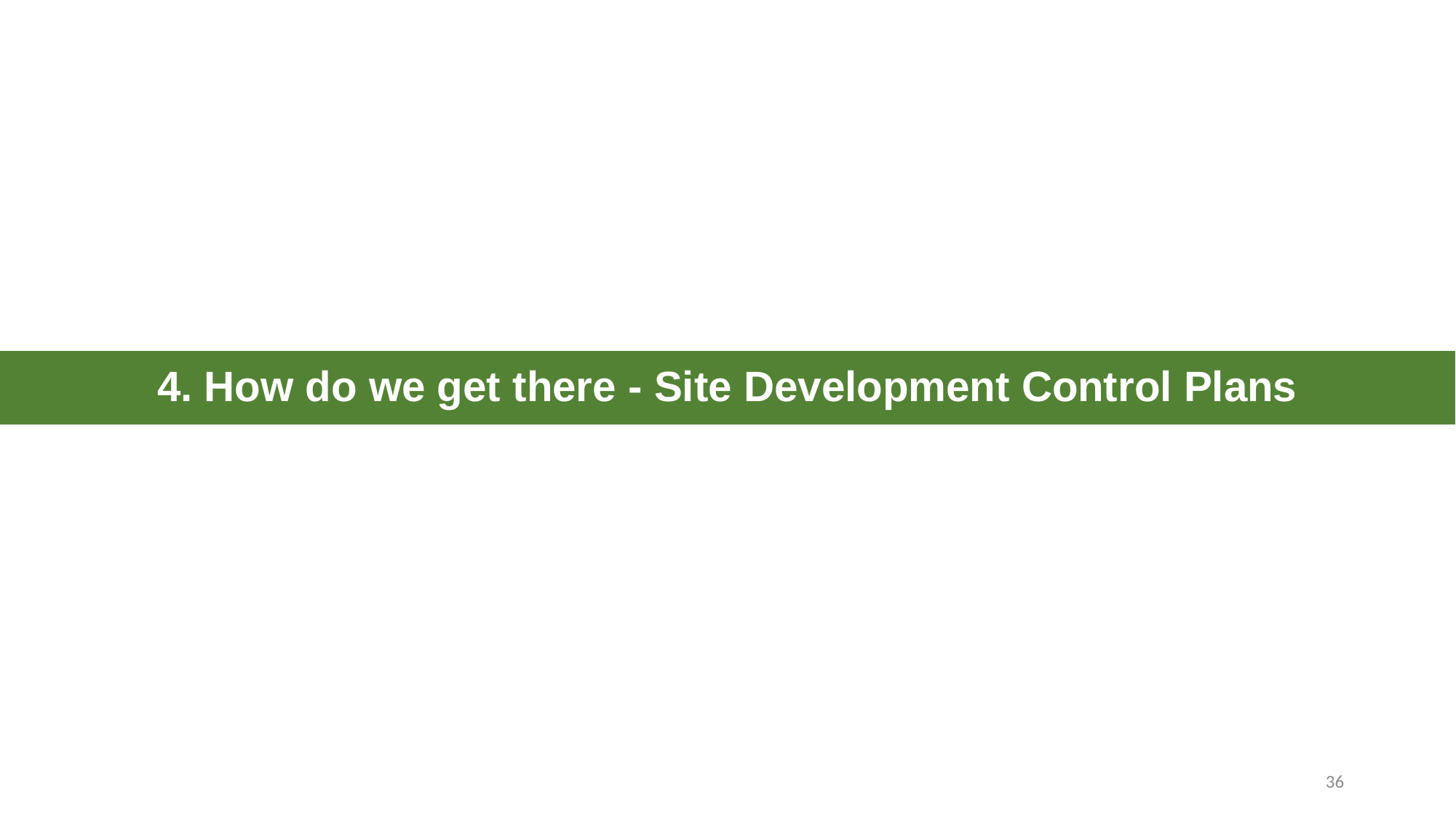

# 4. How do we get there - Site Development Control Plans
36